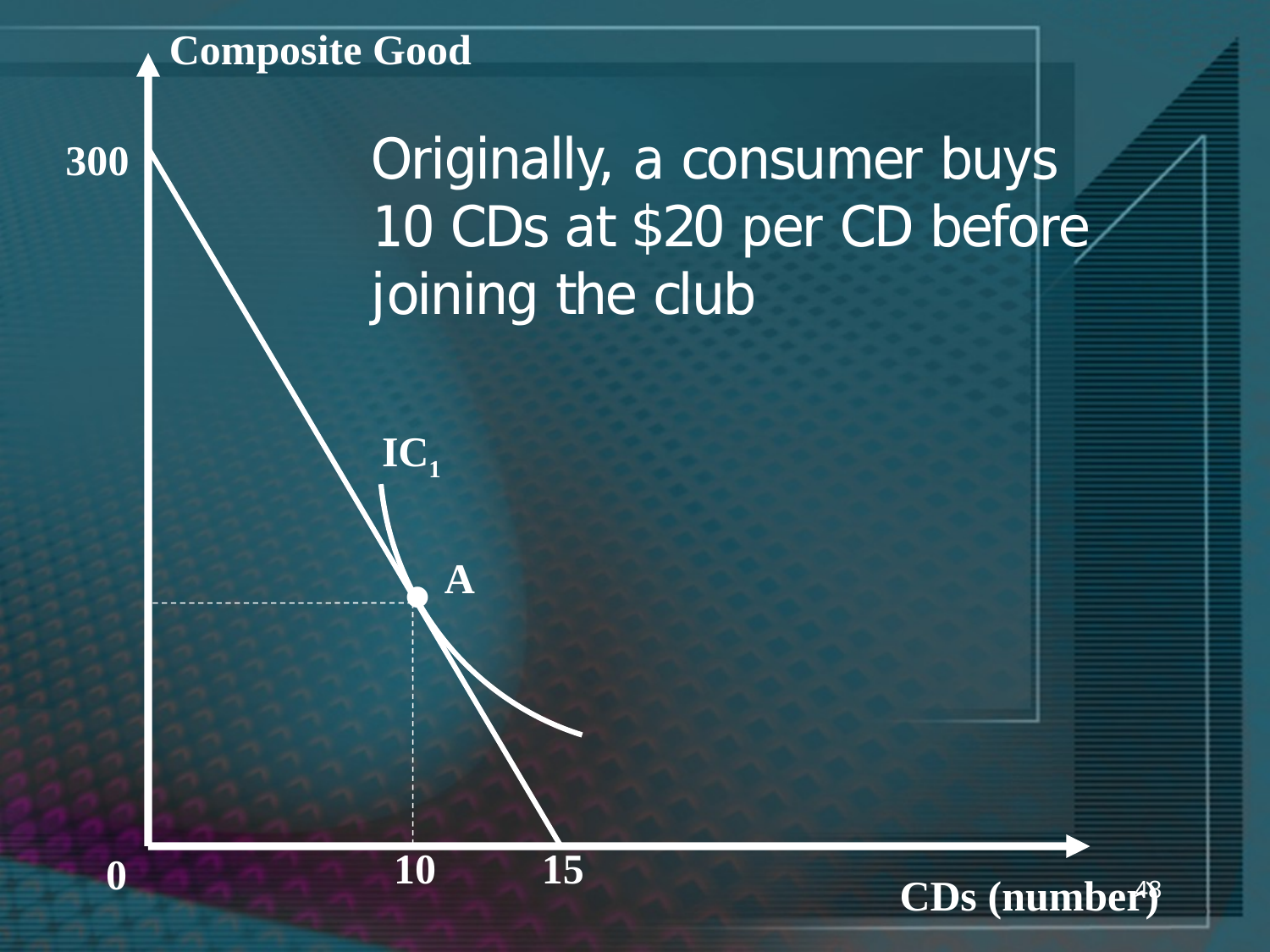

Composite Good

Originally, a consumer buys 10 CDs at $20 per CD before joining the club
300

IC1

•
A

10
15
0

CDs (number)
48